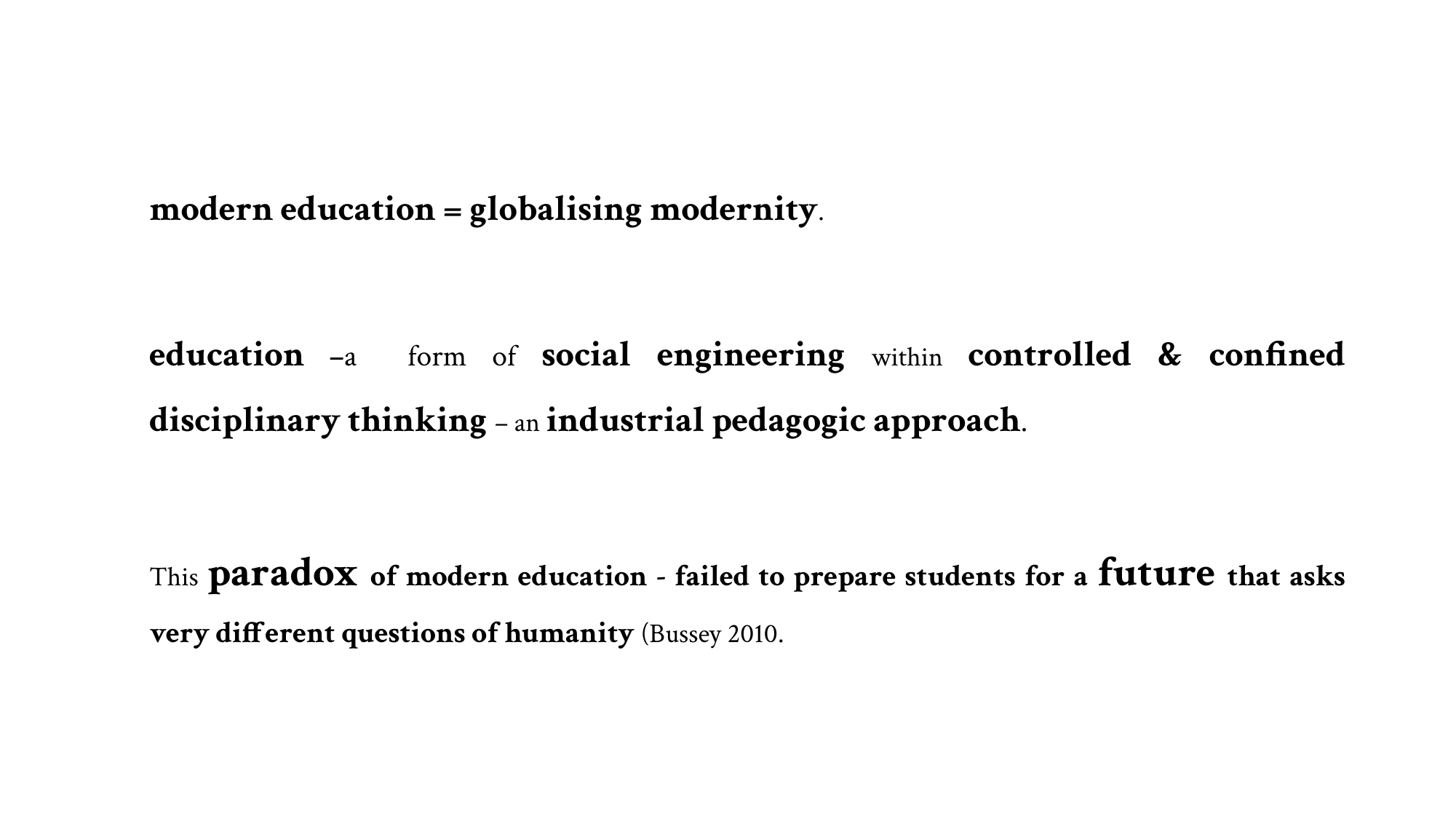

modern education = globalising modernity.

education –a  form of social engineering within controlled & confined disciplinary thinking – an industrial pedagogic approach.

This paradox of modern education - failed to prepare students for a future that asks very different questions of humanity (Bussey 2010.